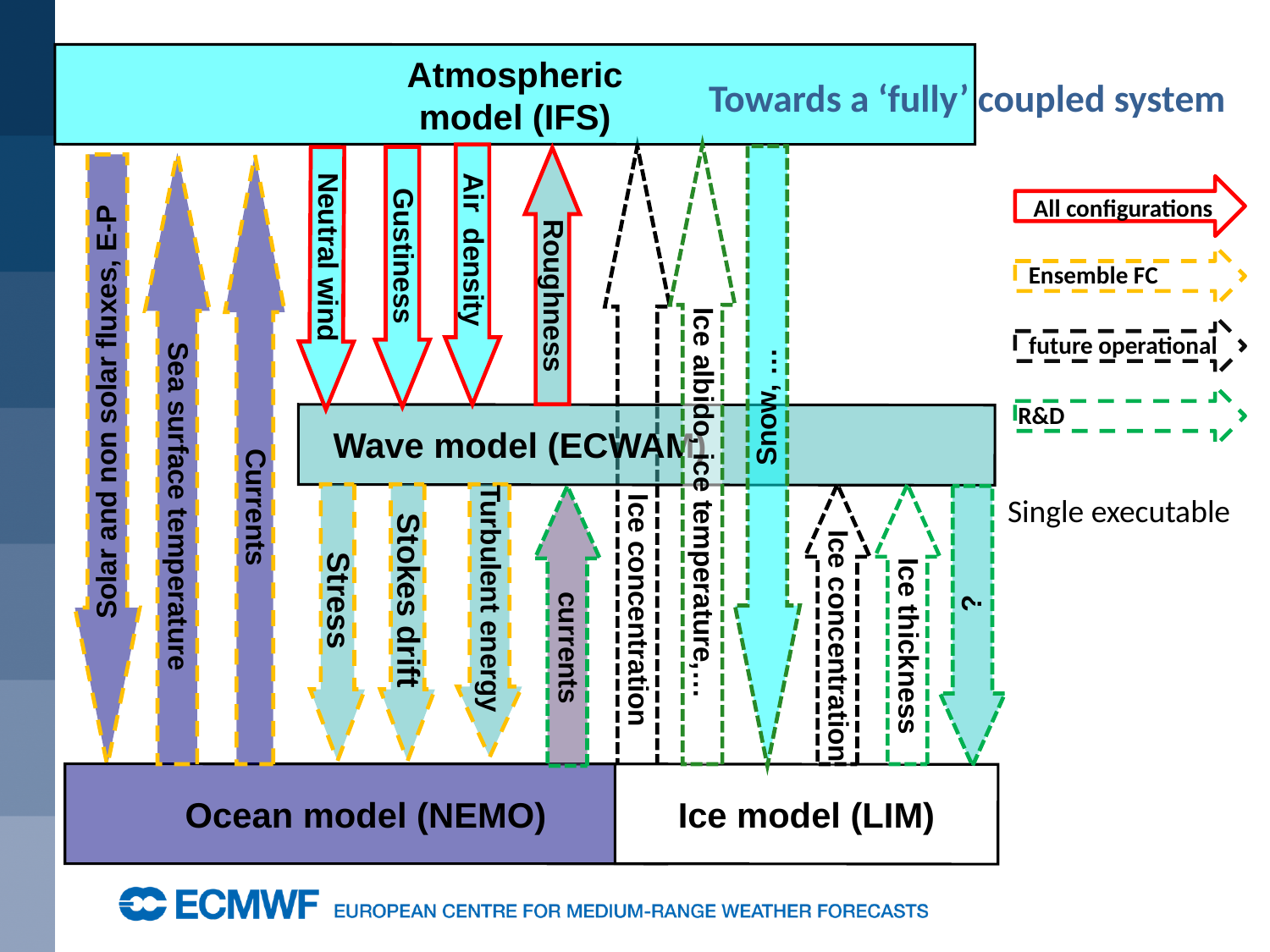

Atmospheric
model (IFS)
Towards a ‘fully’ coupled system

All configurations

Air  density
Roughness
Gustiness
Neutral wind
Ensemble FC

future operational

R&D
          Wave model (ECWAM)
Ice albido, ice temperature,…
                           Ice concentration
Snow, …
Sea surface temperature
Solar and non solar fluxes, E-P
Currents
Single executable
Turbulent energy
Ice concentration
Ice thickness
currents
?
Stress
Stokes drift
Ocean model (NEMO)
Ice model (LIM)